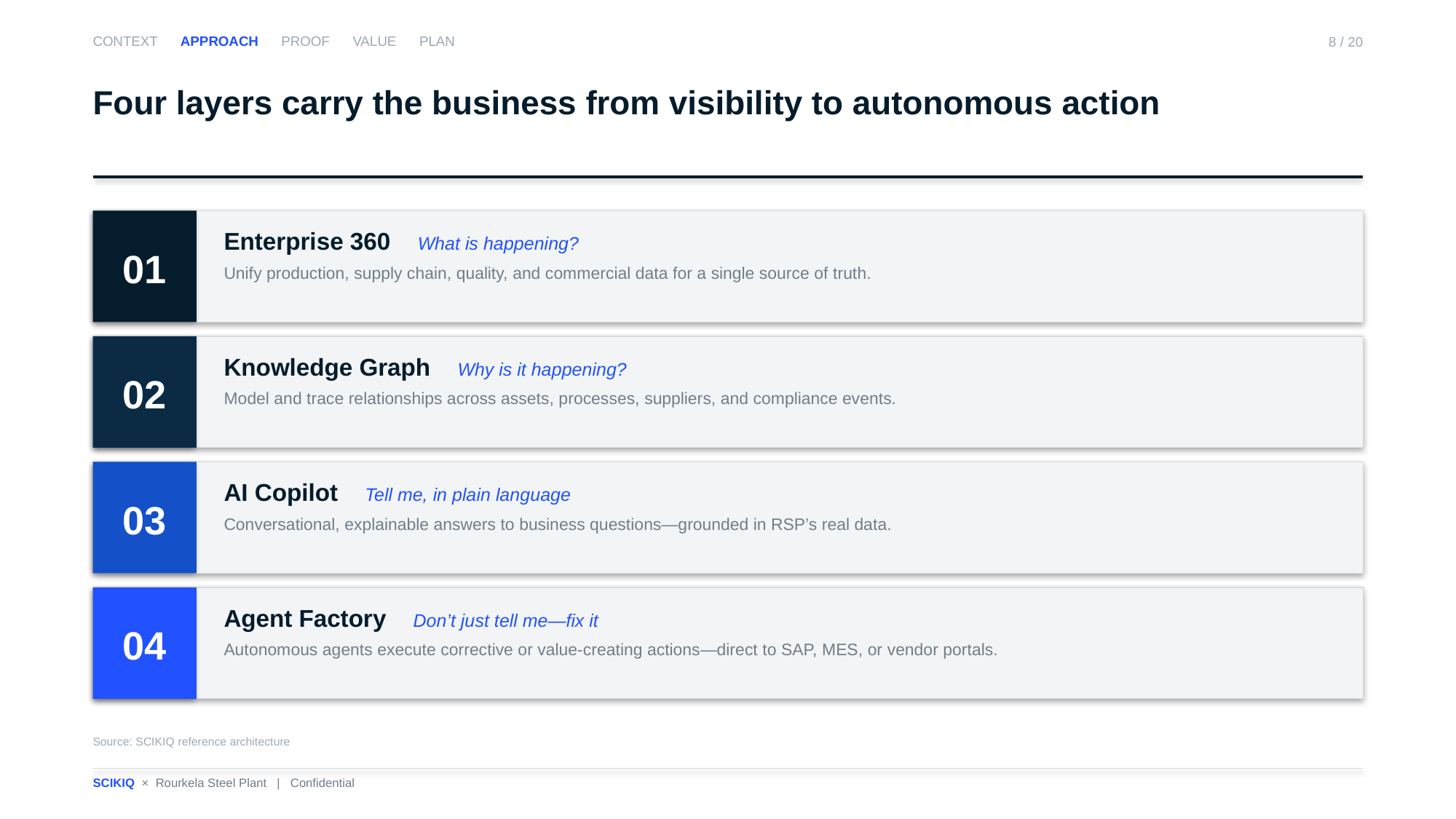

CONTEXT      APPROACH      PROOF      VALUE      PLAN
8 / 20
Four layers carry the business from visibility to autonomous action

01
Enterprise 360    What is happening?
Unify production, supply chain, quality, and commercial data for a single source of truth.

02
Knowledge Graph    Why is it happening?
Model and trace relationships across assets, processes, suppliers, and compliance events.

03
AI Copilot    Tell me, in plain language
Conversational, explainable answers to business questions—grounded in RSP’s real data.

04
Agent Factory    Don’t just tell me—fix it
Autonomous agents execute corrective or value-creating actions—direct to SAP, MES, or vendor portals.
Source: SCIKIQ reference architecture
SCIKIQ  ×  Rourkela Steel Plant   |   Confidential